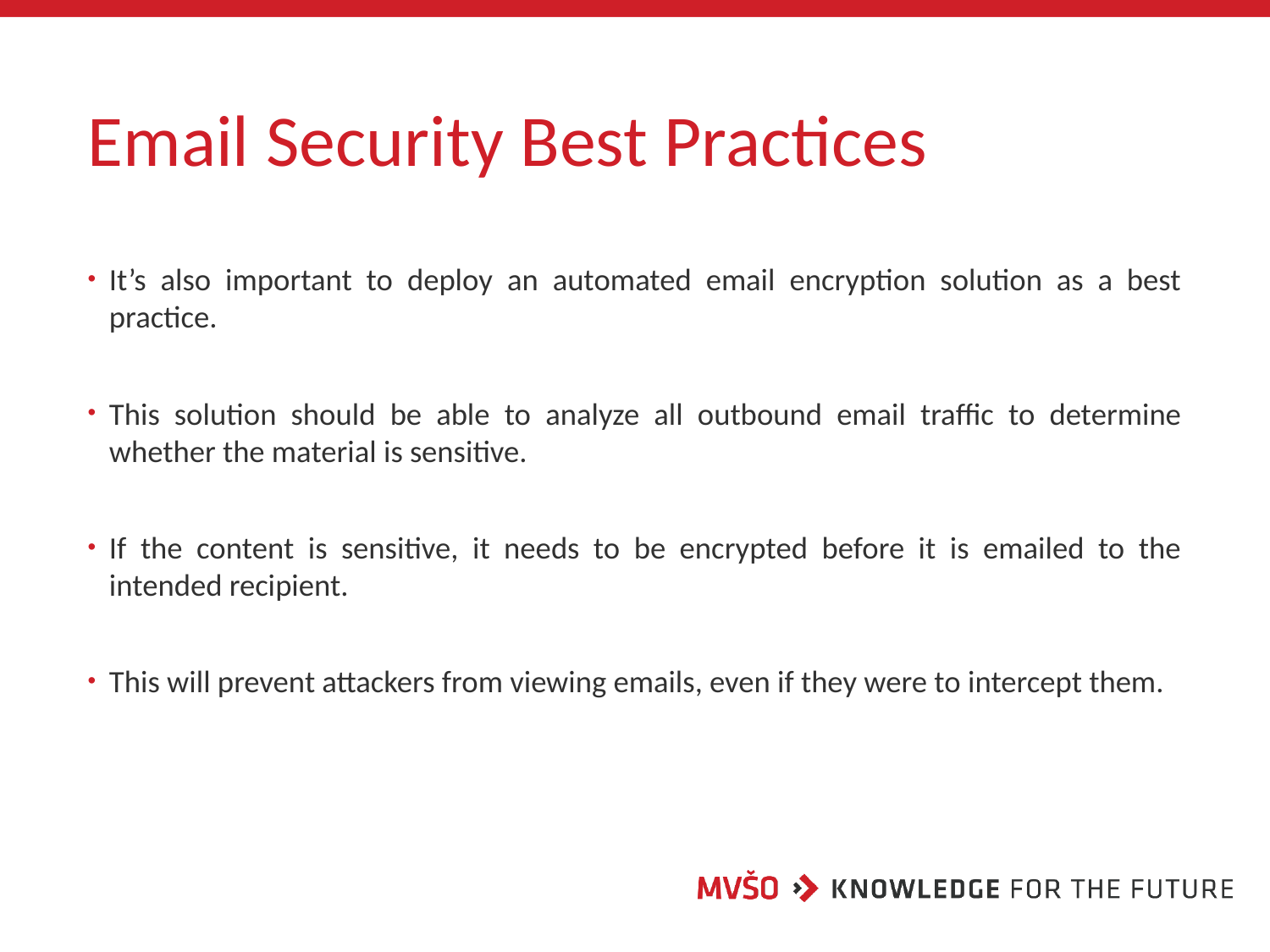

# Email Security Best Practices
It’s also important to deploy an automated email encryption solution as a best practice.

This solution should be able to analyze all outbound email traffic to determine whether the material is sensitive.

If the content is sensitive, it needs to be encrypted before it is emailed to the intended recipient.

This will prevent attackers from viewing emails, even if they were to intercept them.